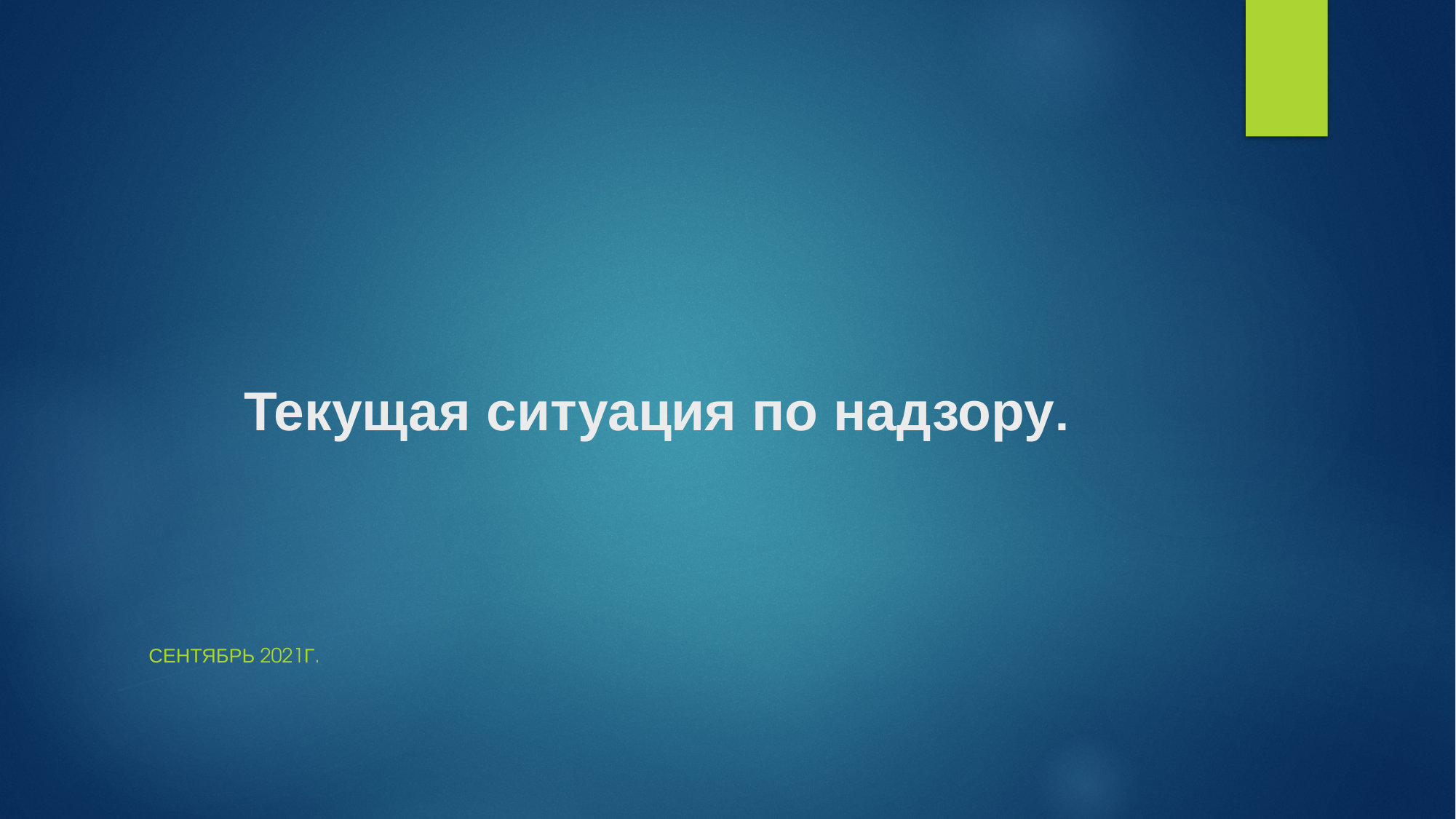

# Текущая ситуация по надзору.

Сентябрь 2021г.